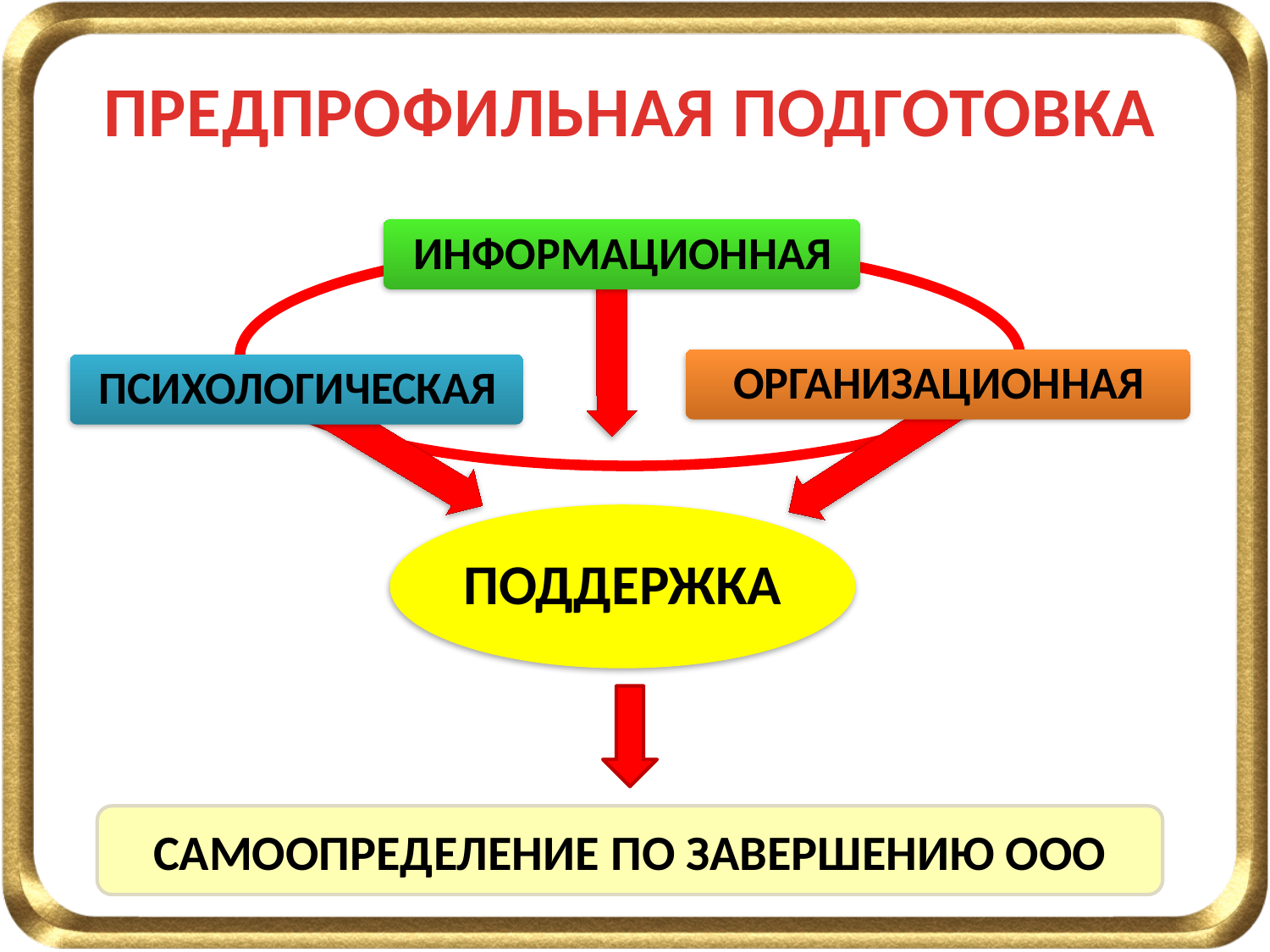

ПРЕДПРОФИЛЬНАЯ ПОДГОТОВКА
ПОДДЕРЖКА
ПСИХОЛОГИЧЕСКАЯ
ИНФОРМАЦИОННАЯ
ОРГАНИЗАЦИОННАЯ

САМООПРЕДЕЛЕНИЕ ПО ЗАВЕРШЕНИЮ ООО